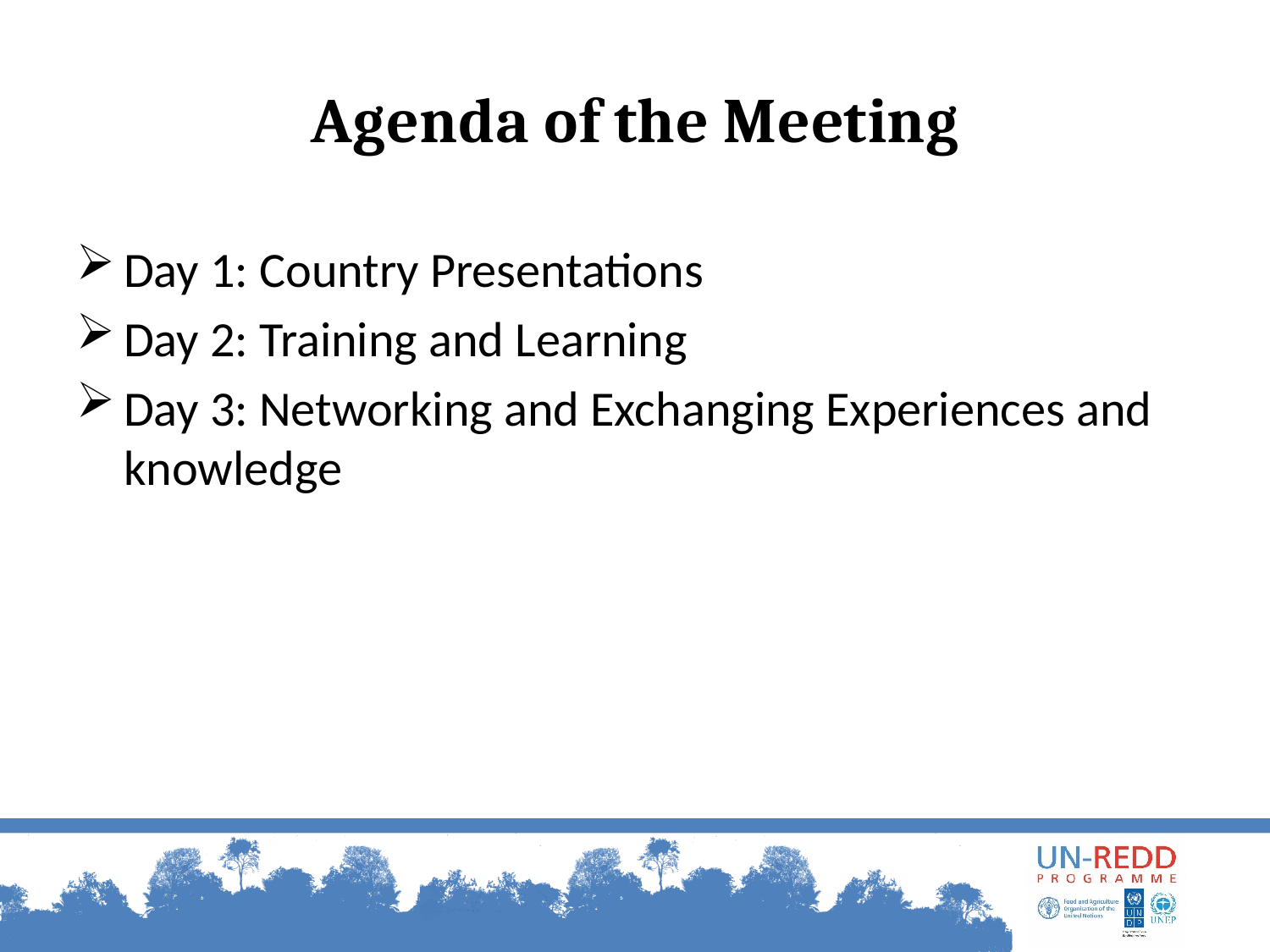

# Agenda of the Meeting
Day 1: Country Presentations
Day 2: Training and Learning
Day 3: Networking and Exchanging Experiences and knowledge